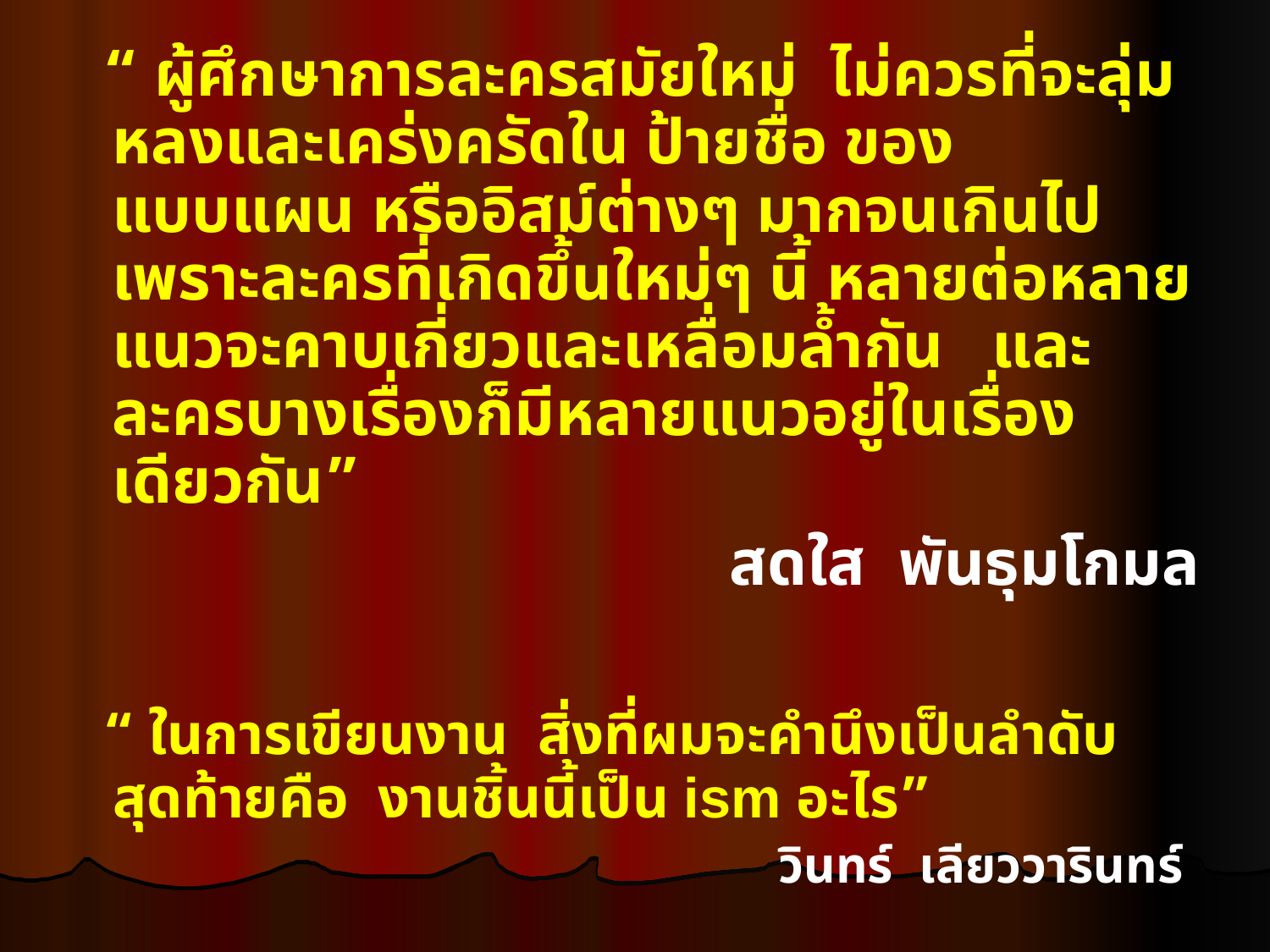

“ ผู้ศึกษาการละครสมัยใหม่  ไม่ควรที่จะลุ่มหลงและเคร่งครัดใน ป้ายชื่อ ของ แบบแผน หรืออิสม์ต่างๆ มากจนเกินไป  เพราะละครที่เกิดขึ้นใหม่ๆ นี้ หลายต่อหลายแนวจะคาบเกี่ยวและเหลื่อมล้ำกัน   และละครบางเรื่องก็มีหลายแนวอยู่ในเรื่องเดียวกัน”
สดใส  พันธุมโกมล
  “ ในการเขียนงาน  สิ่งที่ผมจะคำนึงเป็นลำดับสุดท้ายคือ  งานชิ้นนี้เป็น ism อะไร”
วินทร์  เลียววารินทร์